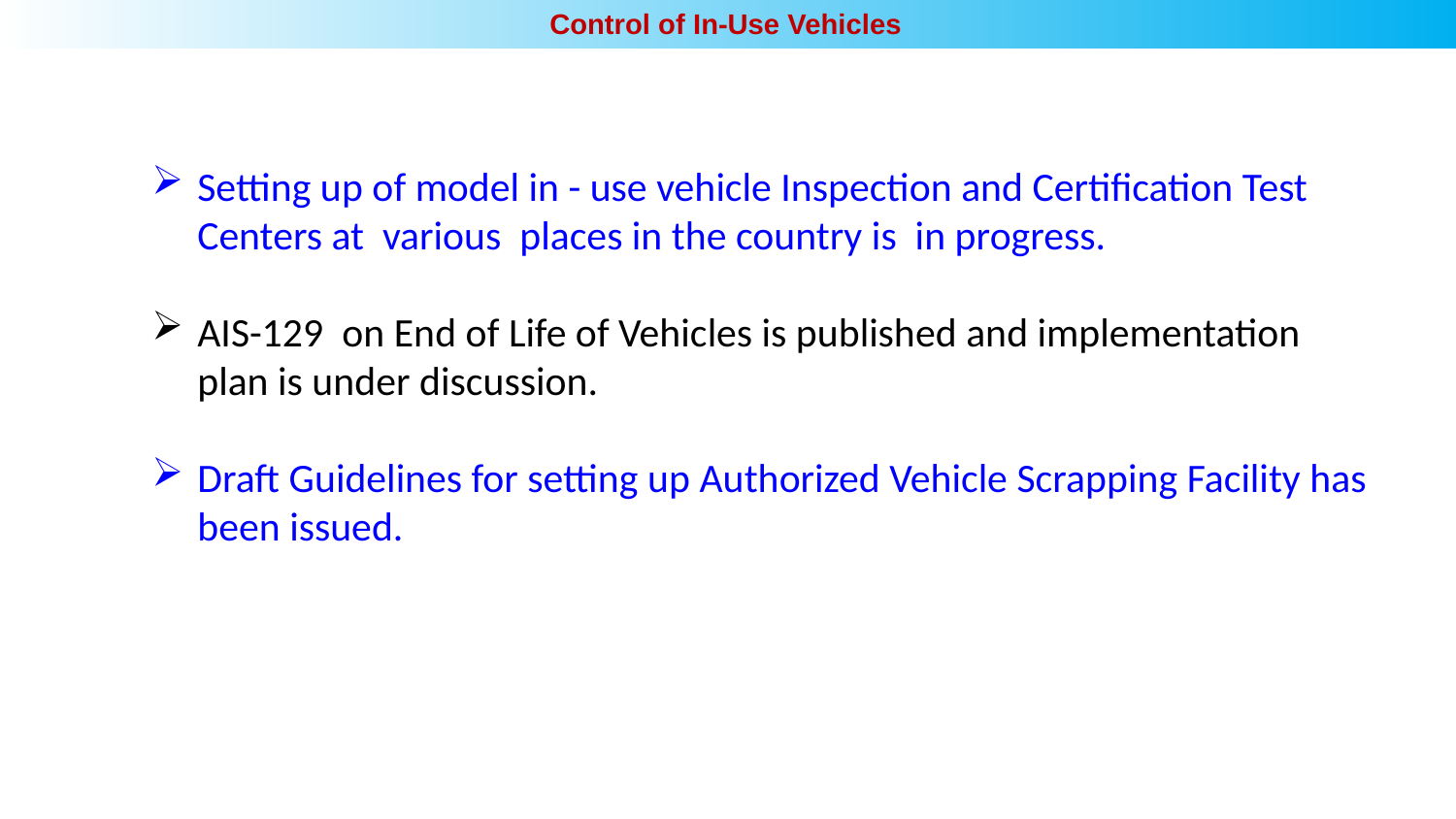

Control of In-Use Vehicles

Setting up of model in - use vehicle Inspection and Certification Test Centers at  various  places in the country is  in progress.
AIS-129  on End of Life of Vehicles is published and implementation plan is under discussion.
Draft Guidelines for setting up Authorized Vehicle Scrapping Facility has been issued.